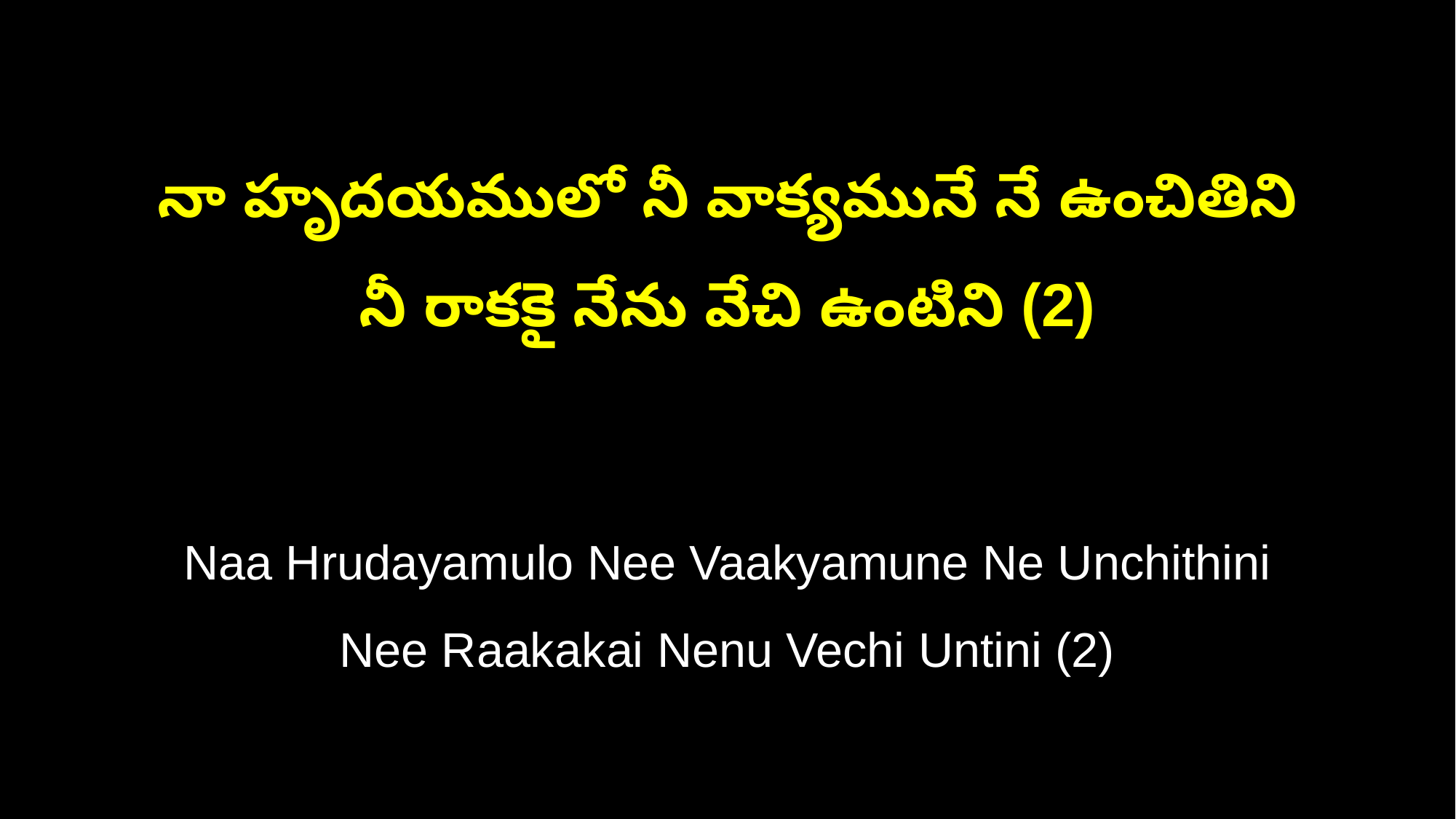

నా హృదయములో నీ వాక్యమునే నే ఉంచితిని
నీ రాకకై నేను వేచి ఉంటిని (2)
Naa Hrudayamulo Nee Vaakyamune Ne Unchithini
Nee Raakakai Nenu Vechi Untini (2)